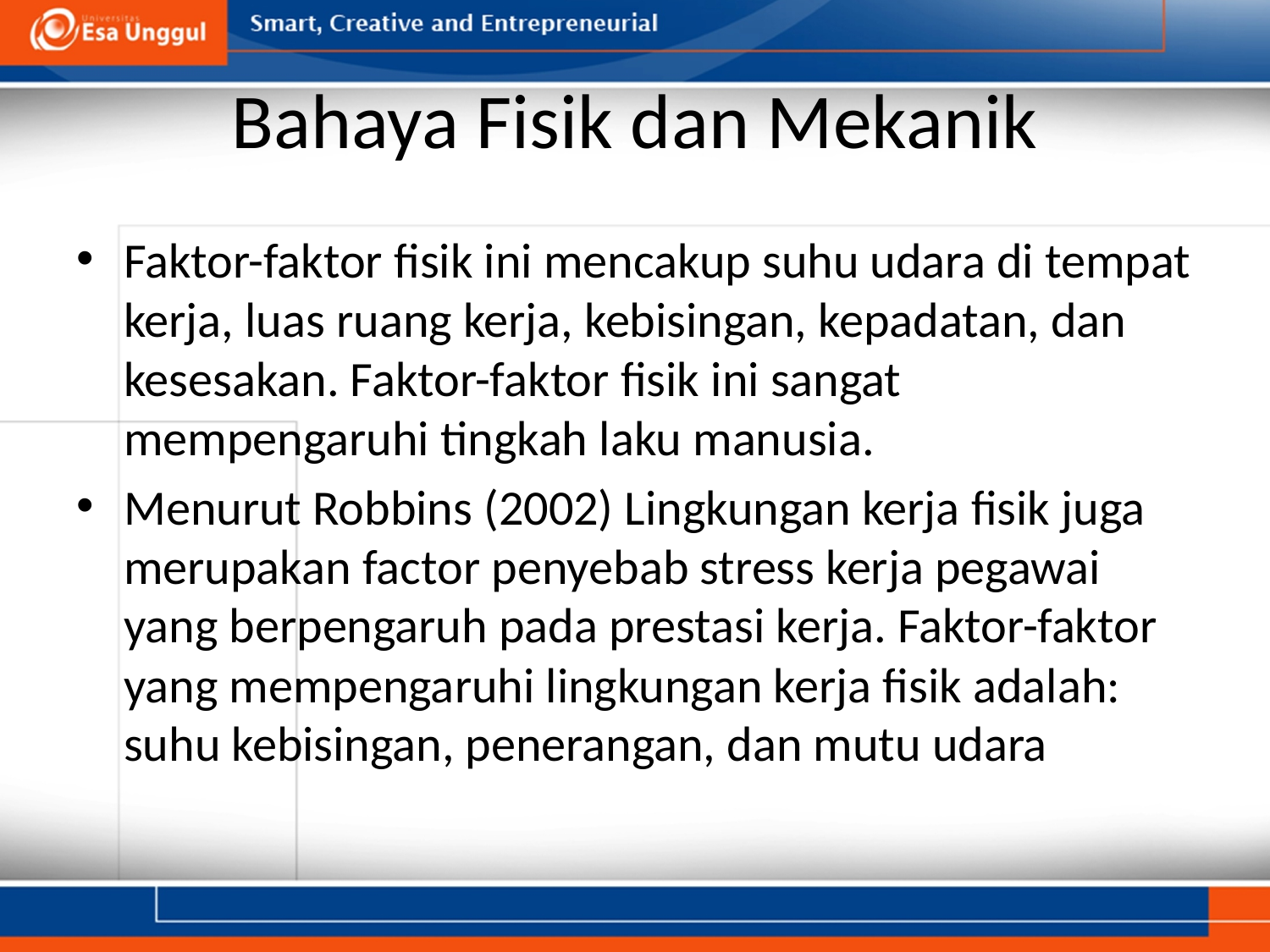

# Bahaya Fisik dan Mekanik
Faktor-faktor fisik ini mencakup suhu udara di tempat kerja, luas ruang kerja, kebisingan, kepadatan, dan kesesakan. Faktor-faktor fisik ini sangat mempengaruhi tingkah laku manusia.
Menurut Robbins (2002) Lingkungan kerja fisik juga merupakan factor penyebab stress kerja pegawai yang berpengaruh pada prestasi kerja. Faktor-faktor yang mempengaruhi lingkungan kerja fisik adalah: suhu kebisingan, penerangan, dan mutu udara